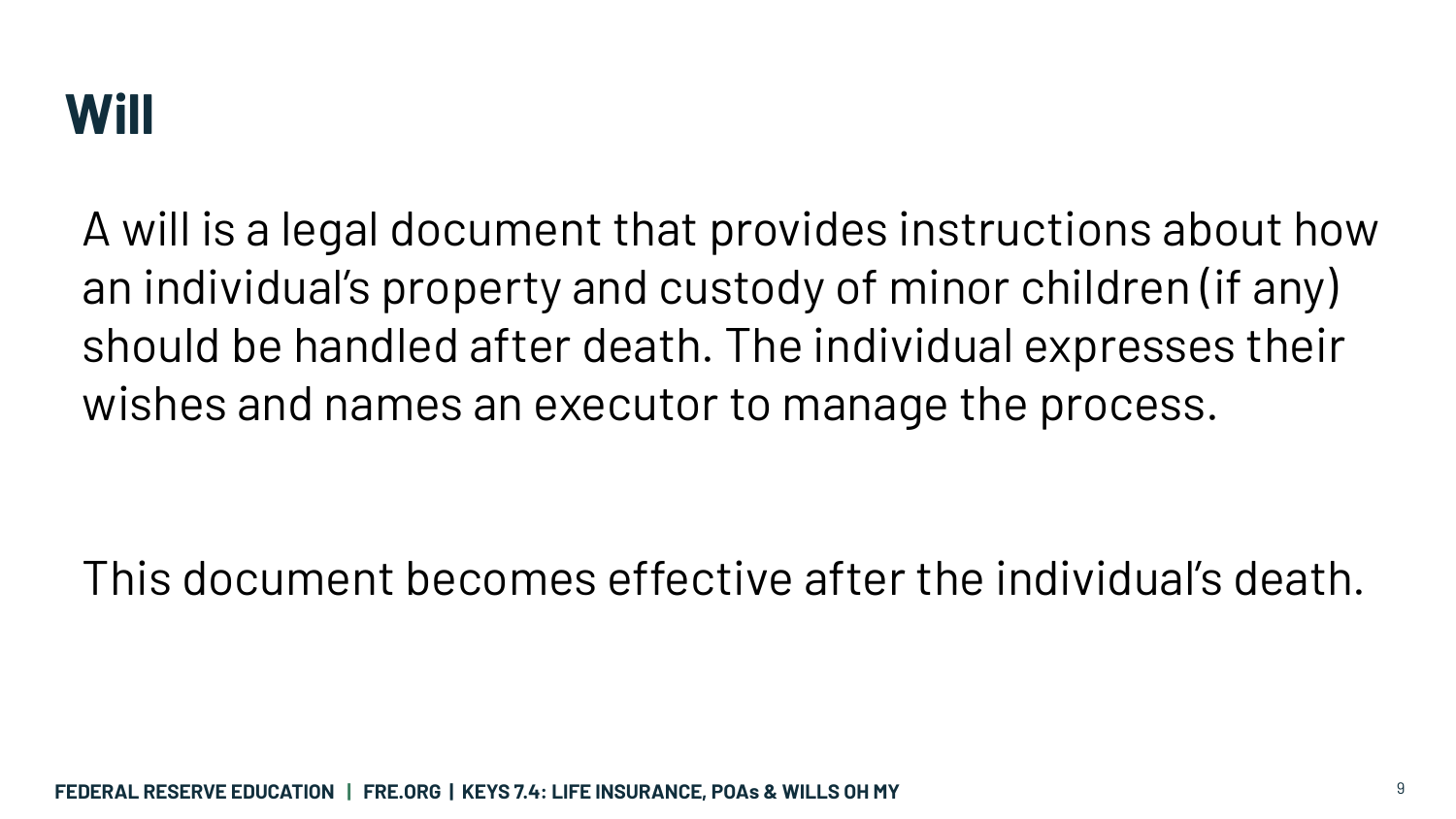

# Will
A will is a legal document that provides instructions about how an individual’s property and custody of minor children (if any) should be handled after death. The individual expresses their wishes and names an executor to manage the process.

This document becomes effective after the individual’s death.